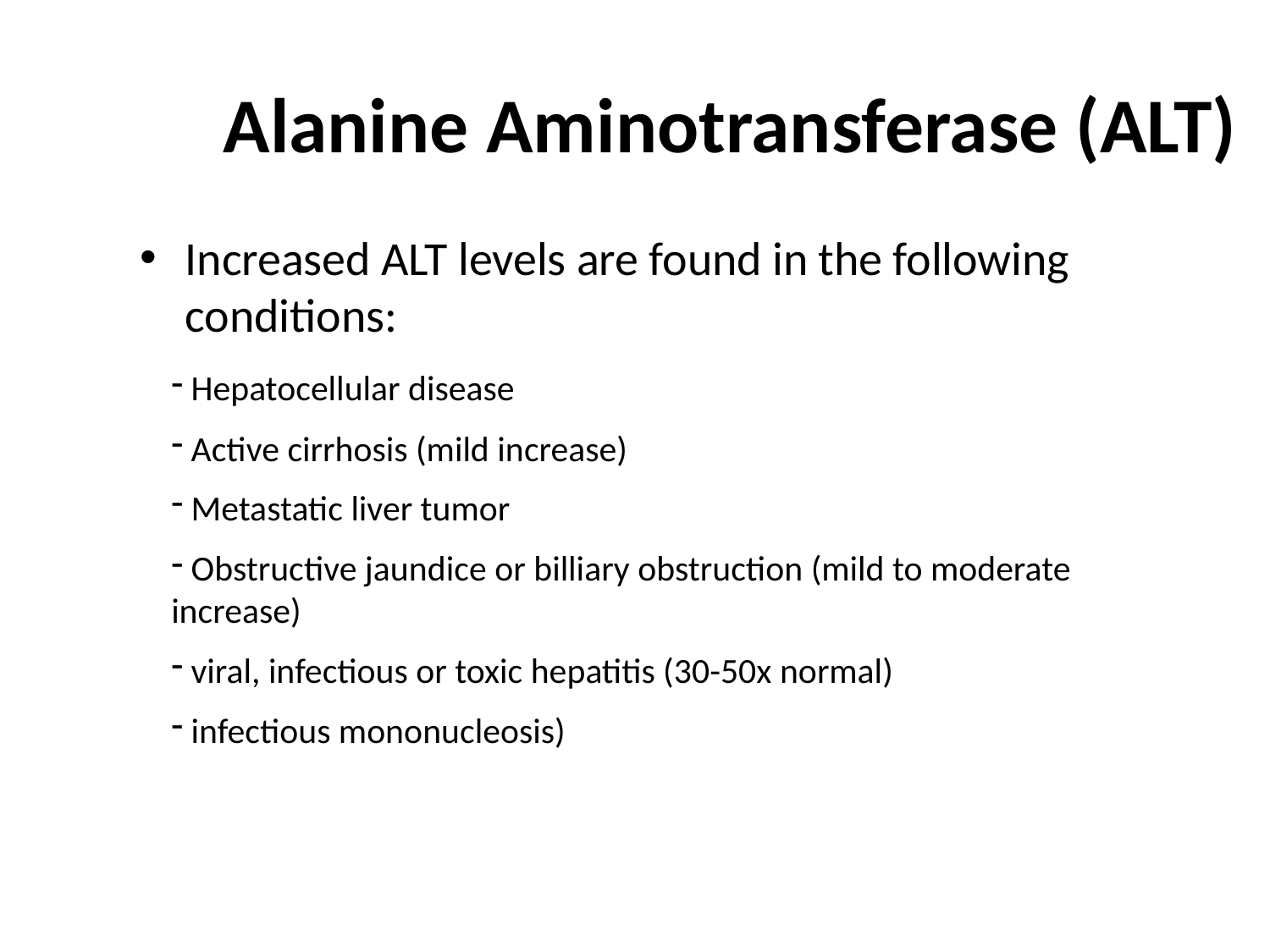

# Alanine Aminotransferase (ALT)
Increased ALT levels are found in the following conditions:
 Hepatocellular disease
 Active cirrhosis (mild increase)
 Metastatic liver tumor
 Obstructive jaundice or billiary obstruction (mild to moderate increase)
 viral, infectious or toxic hepatitis (30-50x normal)
 infectious mononucleosis)